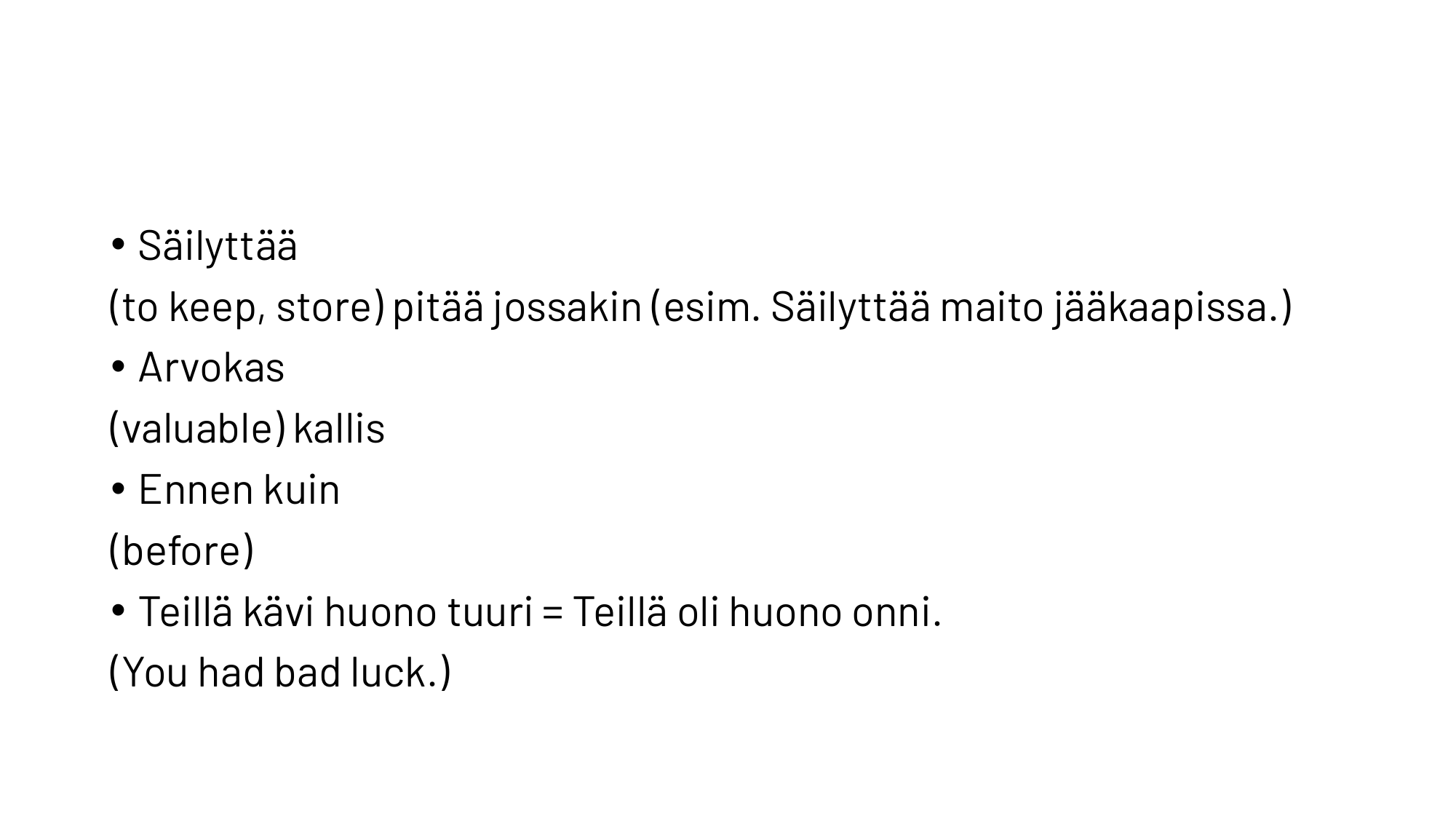

#
Säilyttää
(to keep, store) pitää jossakin (esim. Säilyttää maito jääkaapissa.)
Arvokas
(valuable) kallis
Ennen kuin
(before)
Teillä kävi huono tuuri = Teillä oli huono onni.
(You had bad luck.)